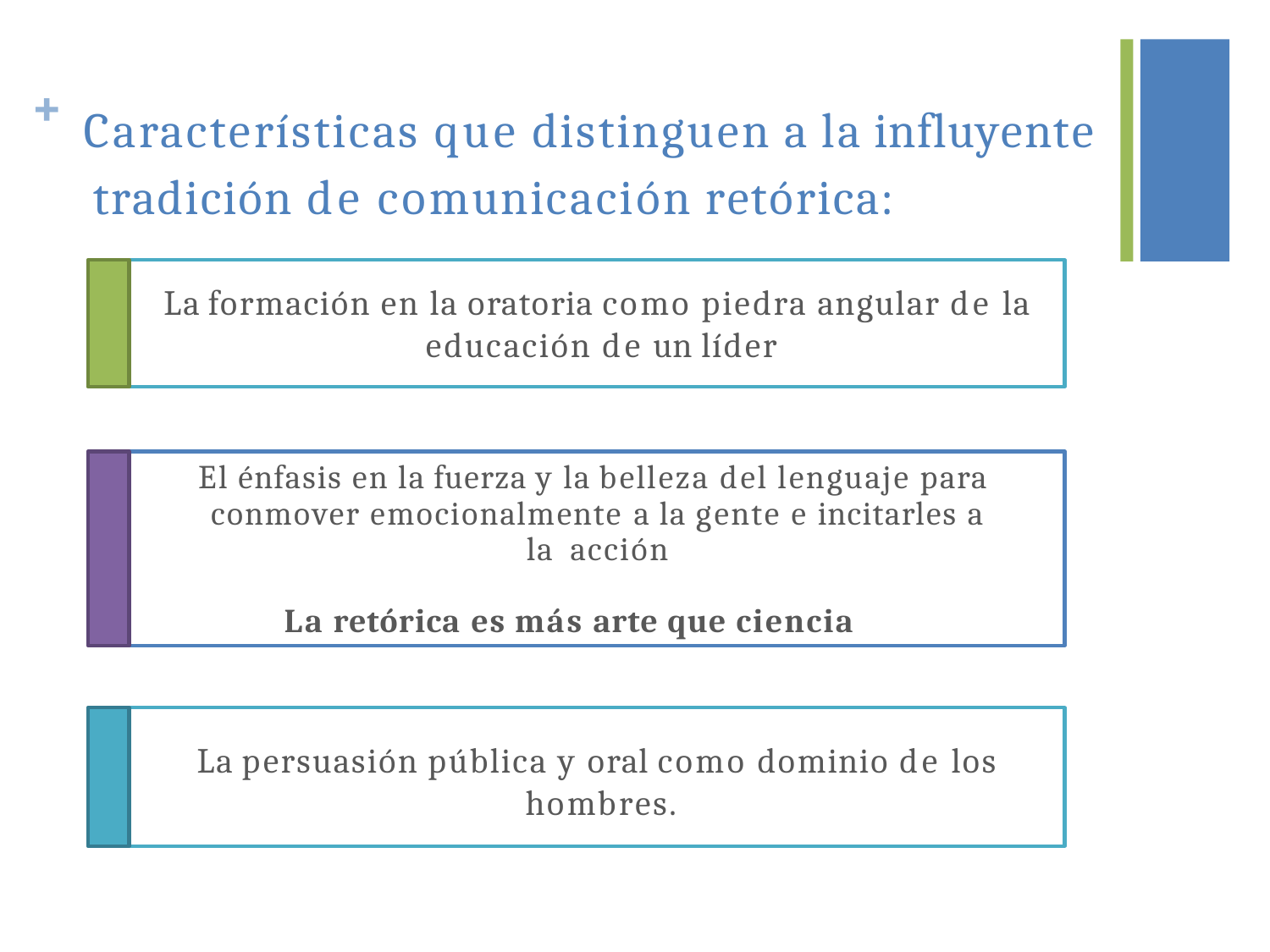

# + Características que distinguen a la influyente  tradición de comunicación retórica:

La formación en la oratoria como piedra angular de la  educación de un líder

El énfasis en la fuerza y la belleza del lenguaje para  conmover emocionalmente a la gente e incitarles a la  acción
La retórica es más arte que ciencia

La persuasión pública y oral como dominio de los  hombres.